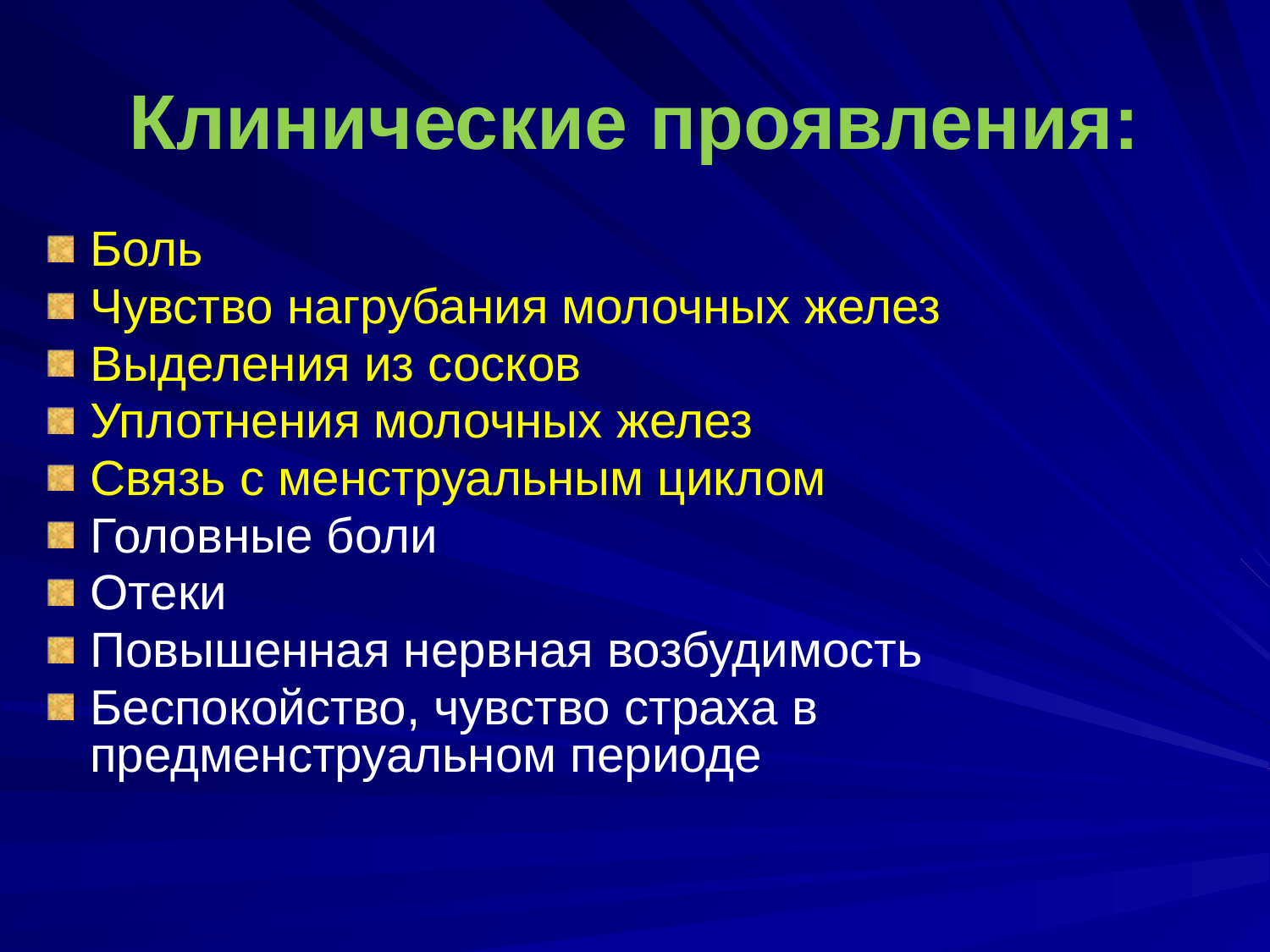

# Клинические проявления:
Боль
Чувство нагрубания молочных желез
Выделения из сосков
Уплотнения молочных желез
Связь с менструальным циклом
Головные боли
Отеки
Повышенная нервная возбудимость
Беспокойство, чувство страха в предменструальном периоде